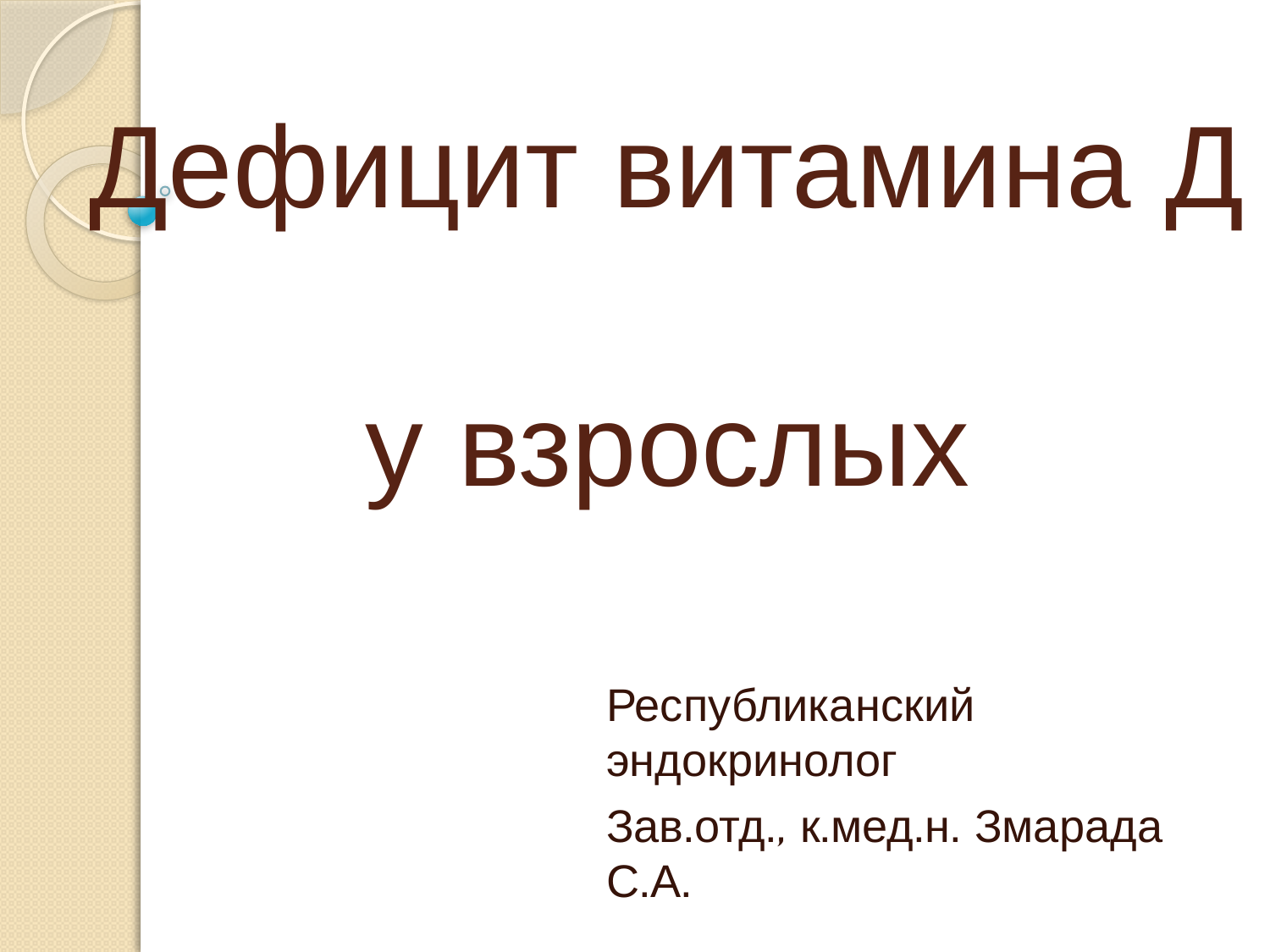

# Дефицит витамина Д у взрослых
Республиканский эндокринолог
Зав.отд., к.мед.н. Змарада С.А.